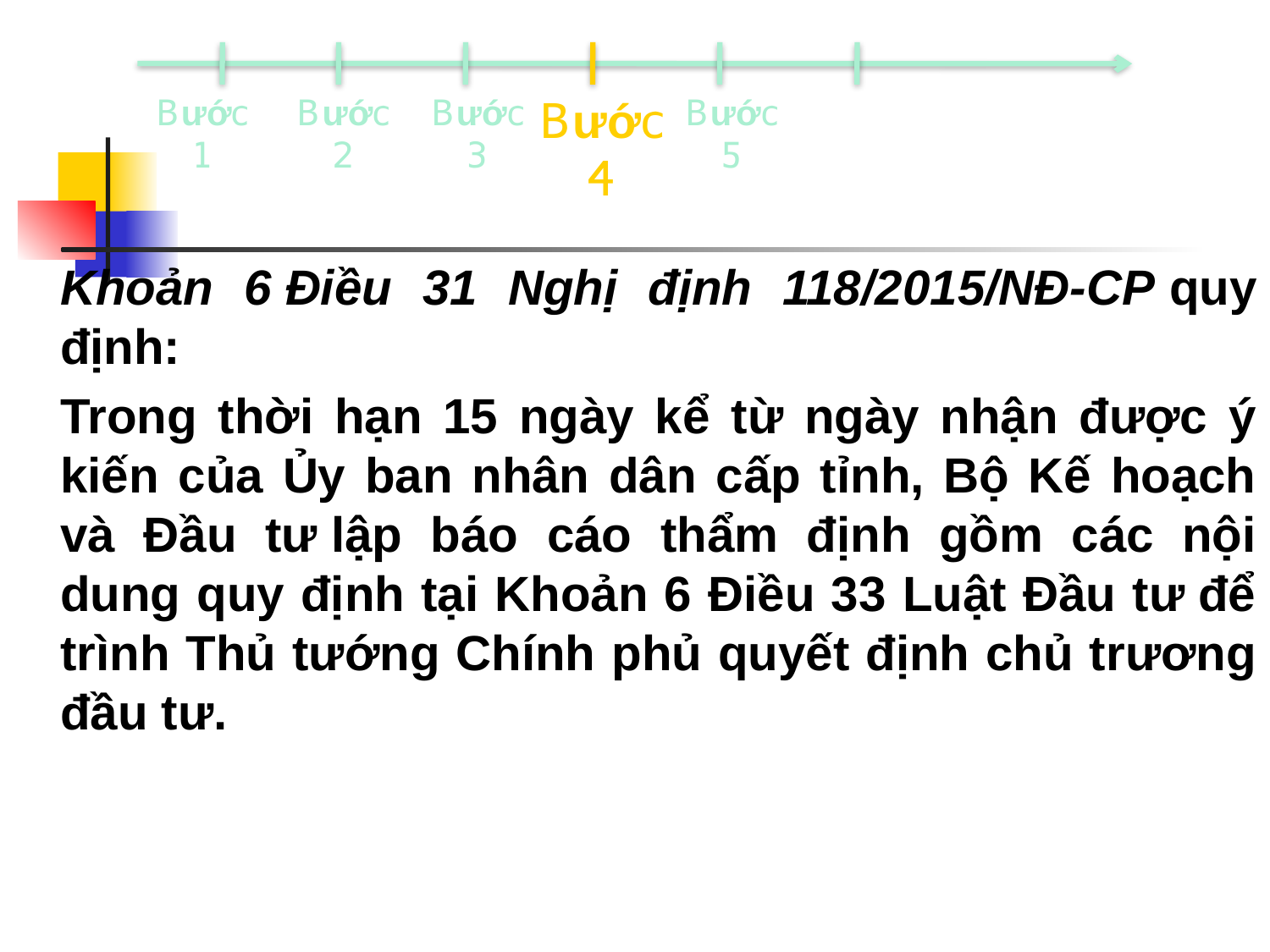

Bước 1
Bước 2
Bước 3
Bước 4
Bước 5
	Khoản 6 Điều 31 Nghị định 118/2015/NĐ-CP quy định:
	Trong thời hạn 15 ngày kể từ ngày nhận được ý kiến của Ủy ban nhân dân cấp tỉnh, Bộ Kế hoạch và Đầu tư lập báo cáo thẩm định gồm các nội dung quy định tại Khoản 6 Điều 33 Luật Đầu tư để trình Thủ tướng Chính phủ quyết định chủ trương đầu tư.